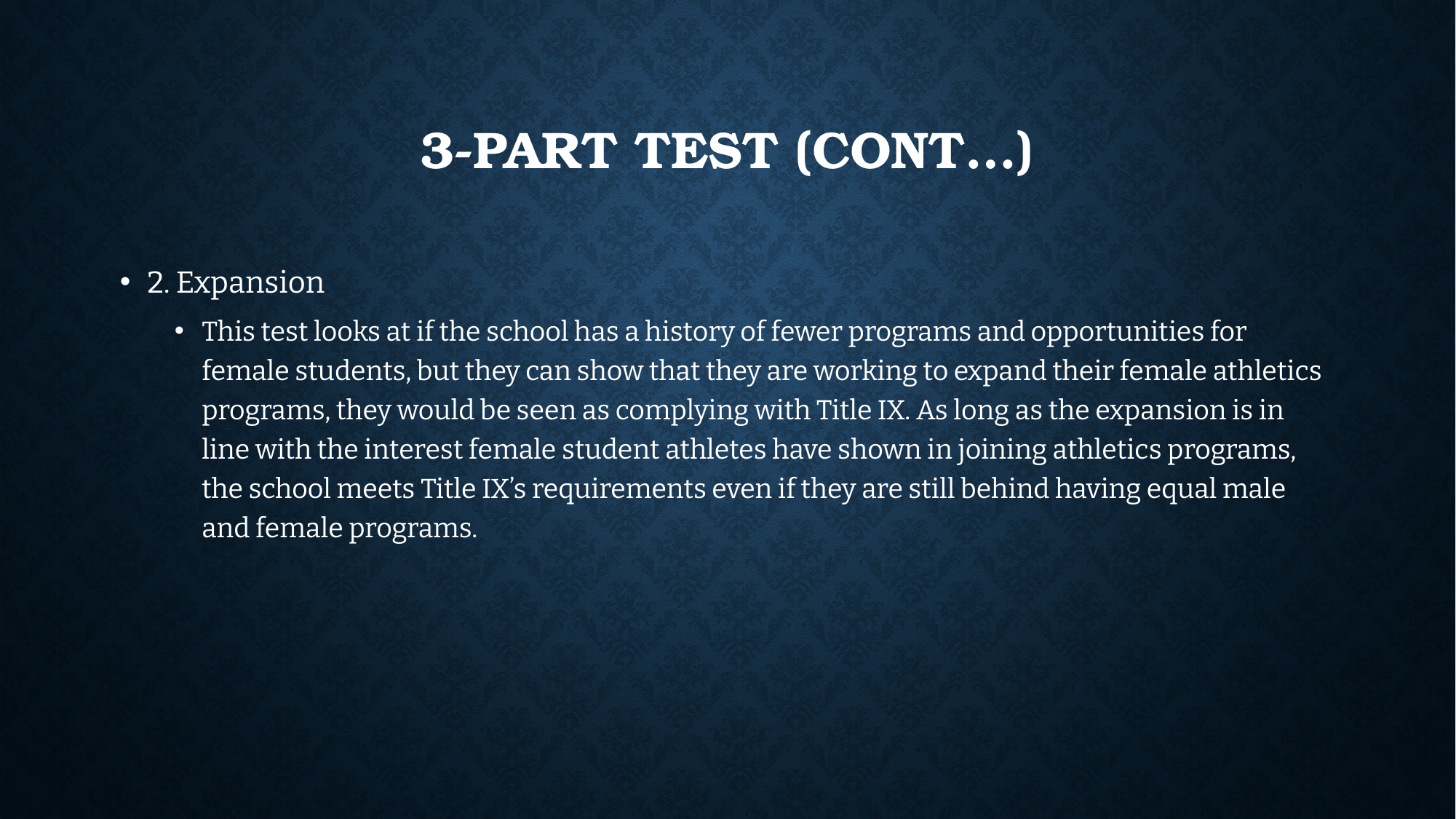

# 3-part test (CONT…)
2. Expansion
This test looks at if the school has a history of fewer programs and opportunities for female students, but they can show that they are working to expand their female athletics programs, they would be seen as complying with Title IX. As long as the expansion is in line with the interest female student athletes have shown in joining athletics programs, the school meets Title IX’s requirements even if they are still behind having equal male and female programs.